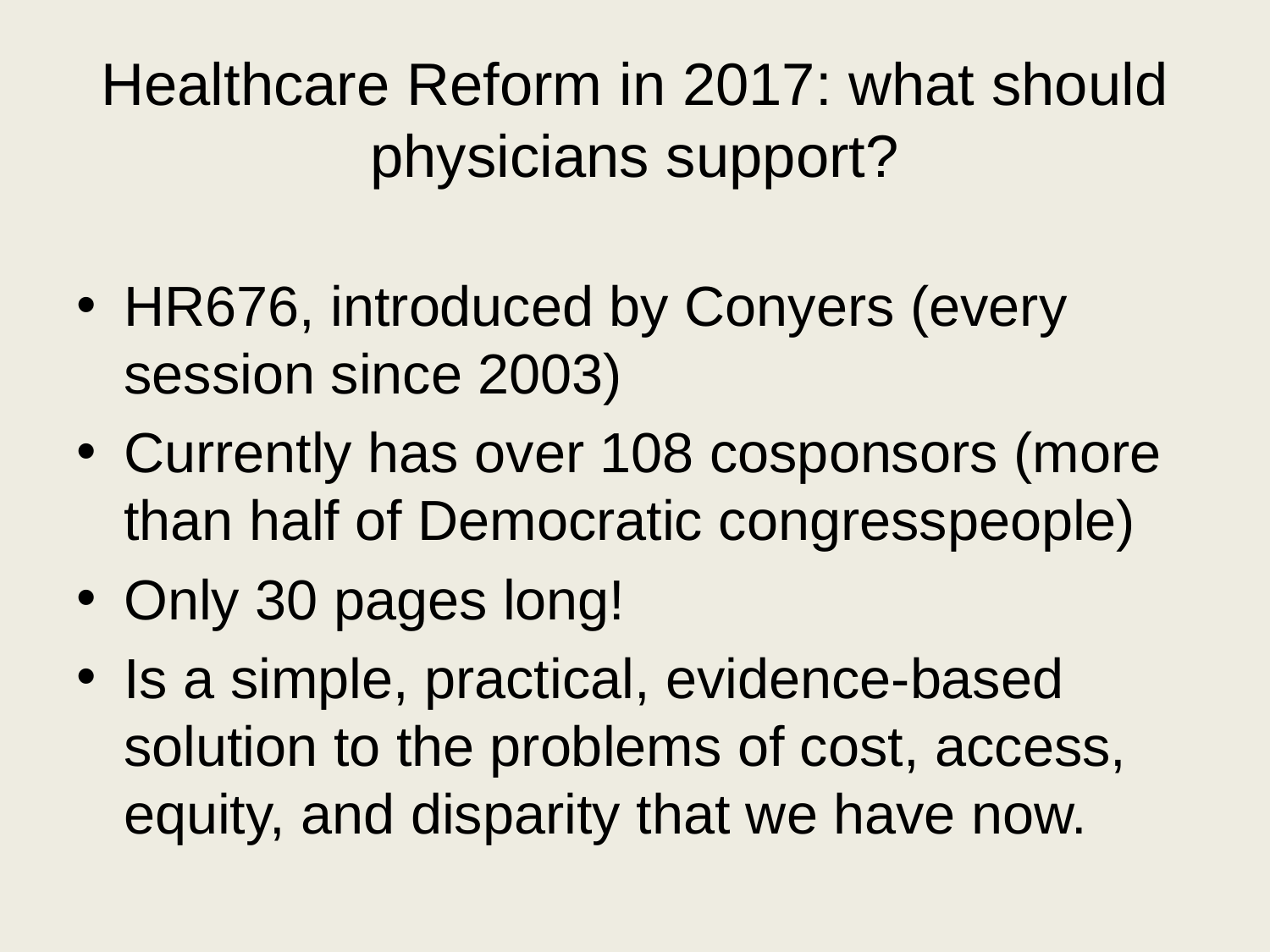

# Healthcare Reform in 2017: what should physicians support?
HR676, introduced by Conyers (every session since 2003)
Currently has over 108 cosponsors (more than half of Democratic congresspeople)
Only 30 pages long!
Is a simple, practical, evidence-based solution to the problems of cost, access, equity, and disparity that we have now.